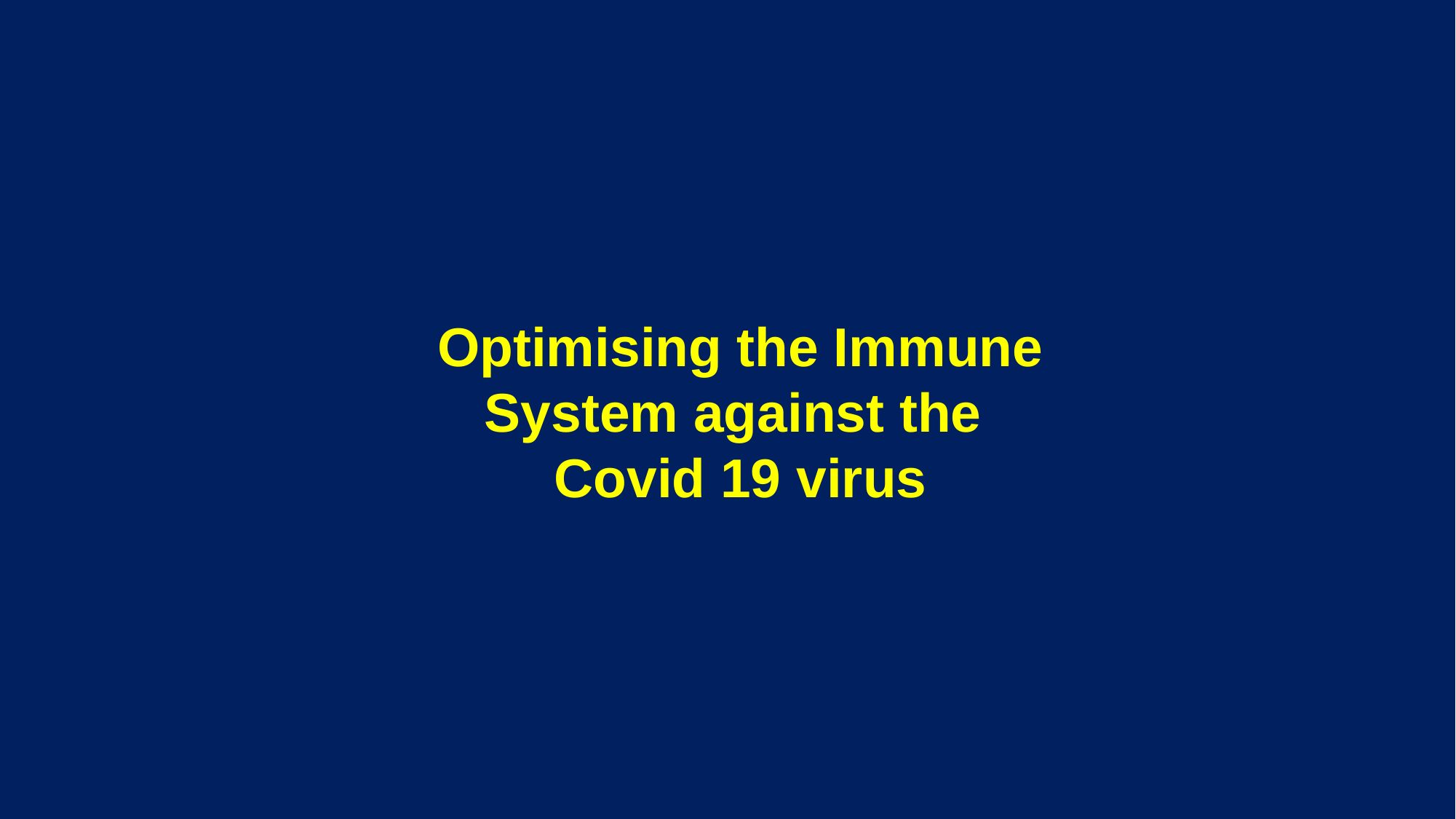

Optimising the Immune System against the  Covid 19 virus